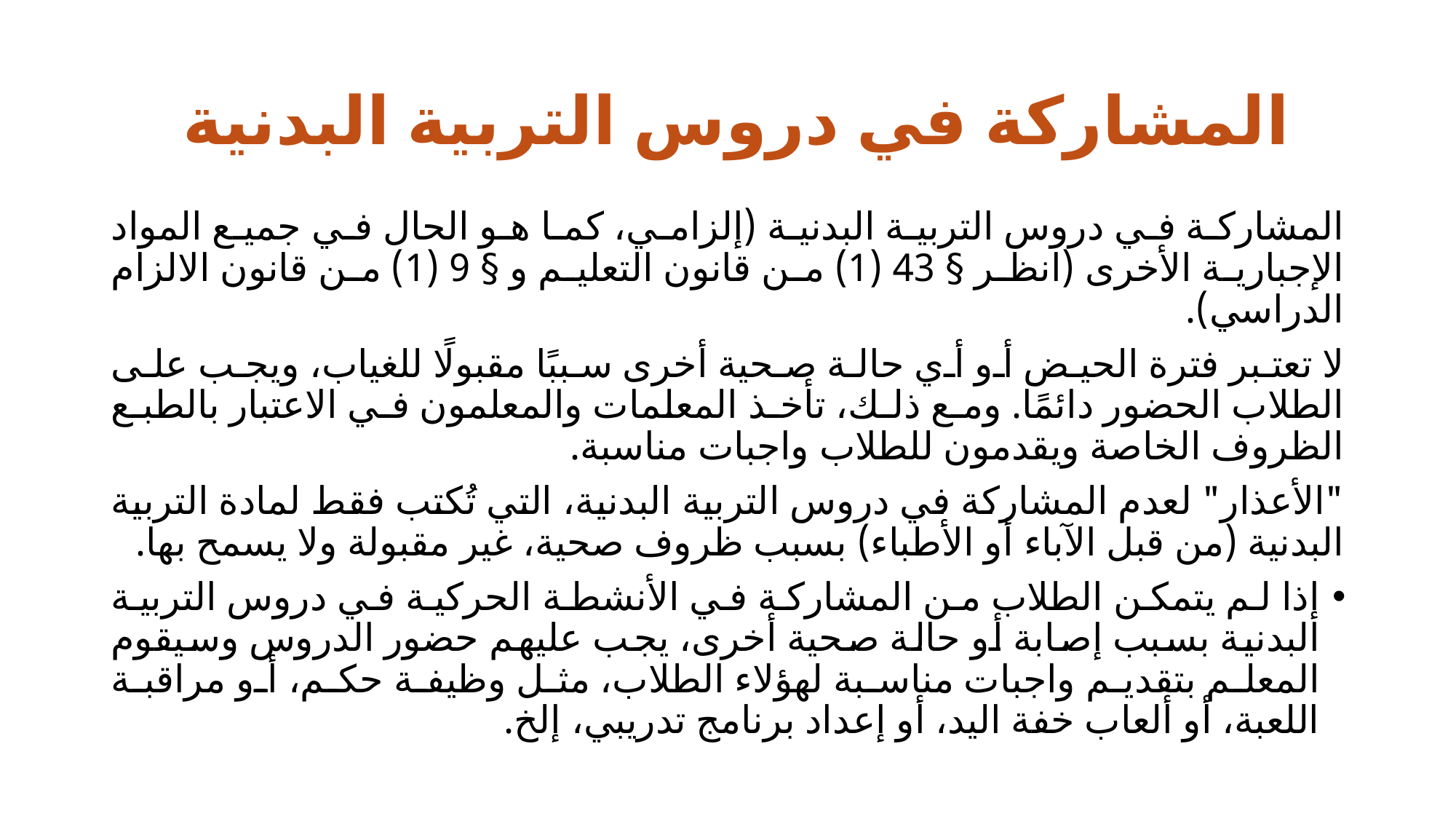

# المشاركة في دروس التربية البدنية
المشاركة في دروس التربية البدنية (إلزامي، كما هو الحال في جميع المواد الإجبارية الأخرى (انظر § 43 (1) من قانون التعليم و § 9 (1) من قانون الالزام الدراسي).
لا تعتبر فترة الحيض أو أي حالة صحية أخرى سببًا مقبولًا للغياب، ويجب على الطلاب الحضور دائمًا. ومع ذلك، تأخذ المعلمات والمعلمون في الاعتبار بالطبع الظروف الخاصة ويقدمون للطلاب واجبات مناسبة.
"الأعذار" لعدم المشاركة في دروس التربية البدنية، التي تُكتب فقط لمادة التربية البدنية (من قبل الآباء أو الأطباء) بسبب ظروف صحية، غير مقبولة ولا يسمح بها.
إذا لم يتمكن الطلاب من المشاركة في الأنشطة الحركية في دروس التربية البدنية بسبب إصابة أو حالة صحية أخرى، يجب عليهم حضور الدروس وسيقوم المعلم بتقديم واجبات مناسبة لهؤلاء الطلاب، مثل وظيفة حكم، أو مراقبة اللعبة، أو ألعاب خفة اليد، أو إعداد برنامج تدريبي، إلخ.